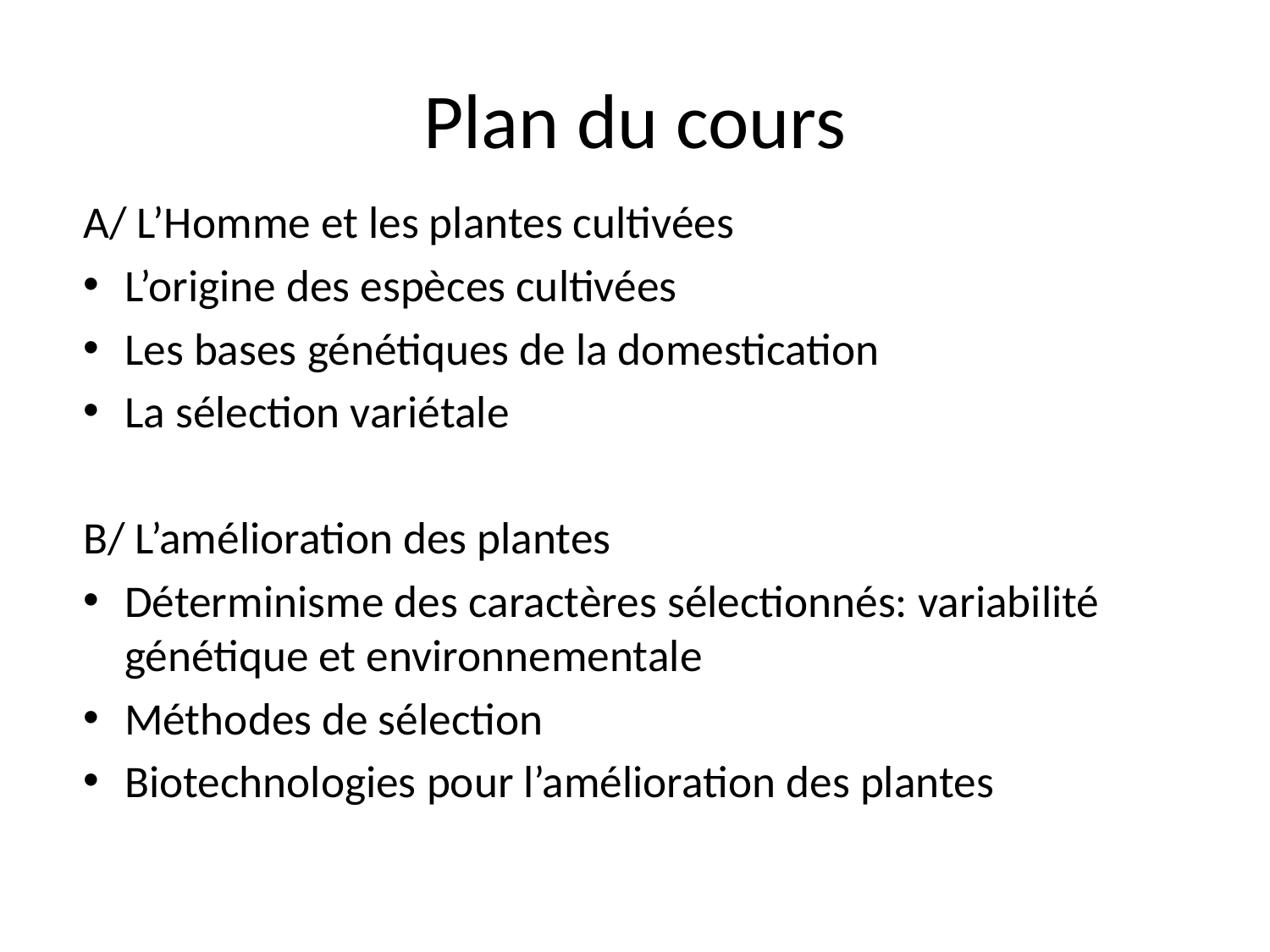

# Plan du cours
A/ L’Homme et les plantes cultivées
L’origine des espèces cultivées
Les bases génétiques de la domestication
La sélection variétale

B/ L’amélioration des plantes
Déterminisme des caractères sélectionnés: variabilité génétique et environnementale
Méthodes de sélection
Biotechnologies pour l’amélioration des plantes